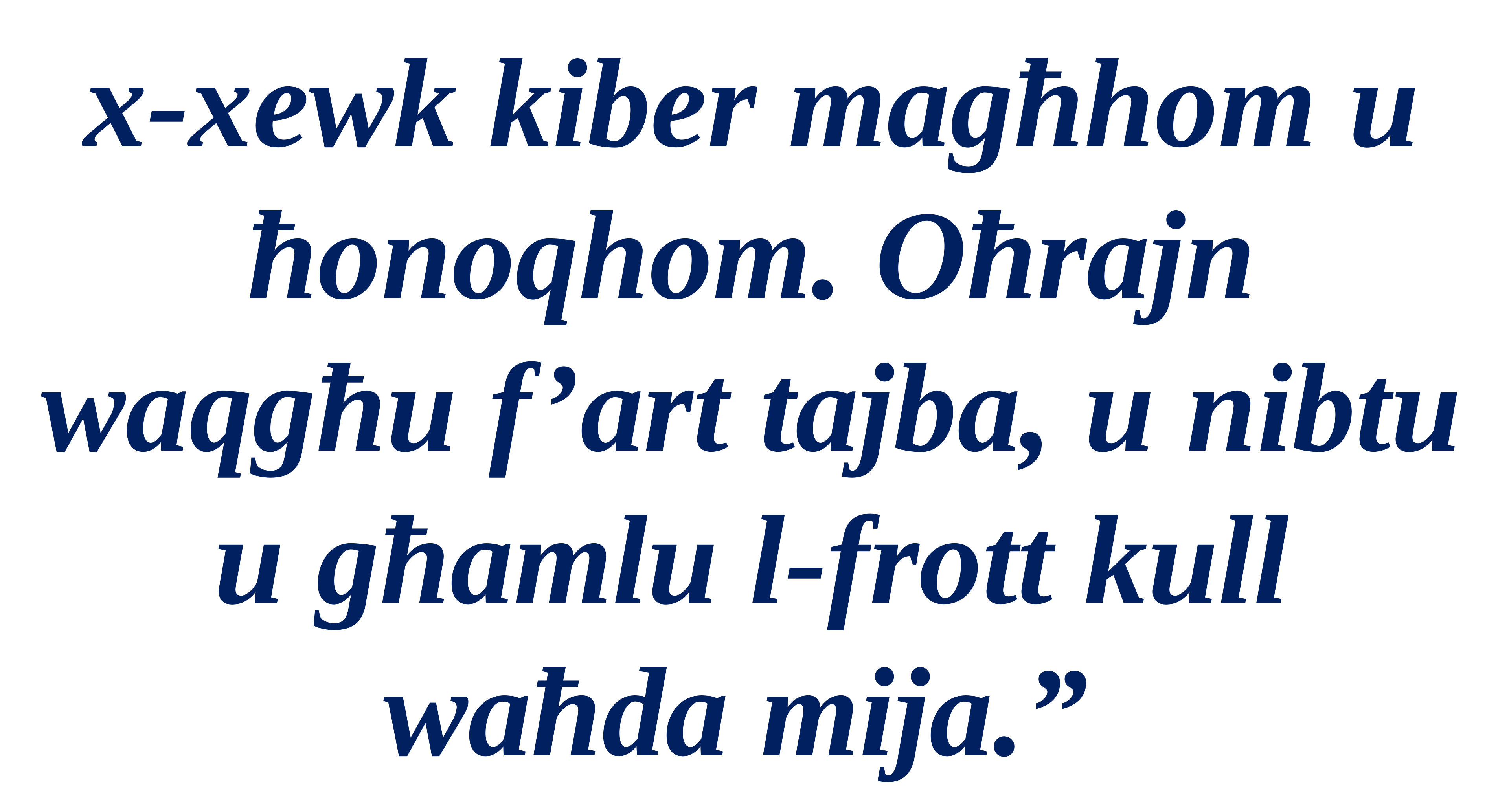

x-xewk kiber magħhom u ħonoqhom. Oħrajn waqgħu f’art tajba, u nibtu u għamlu l-frott kull waħda mija.”